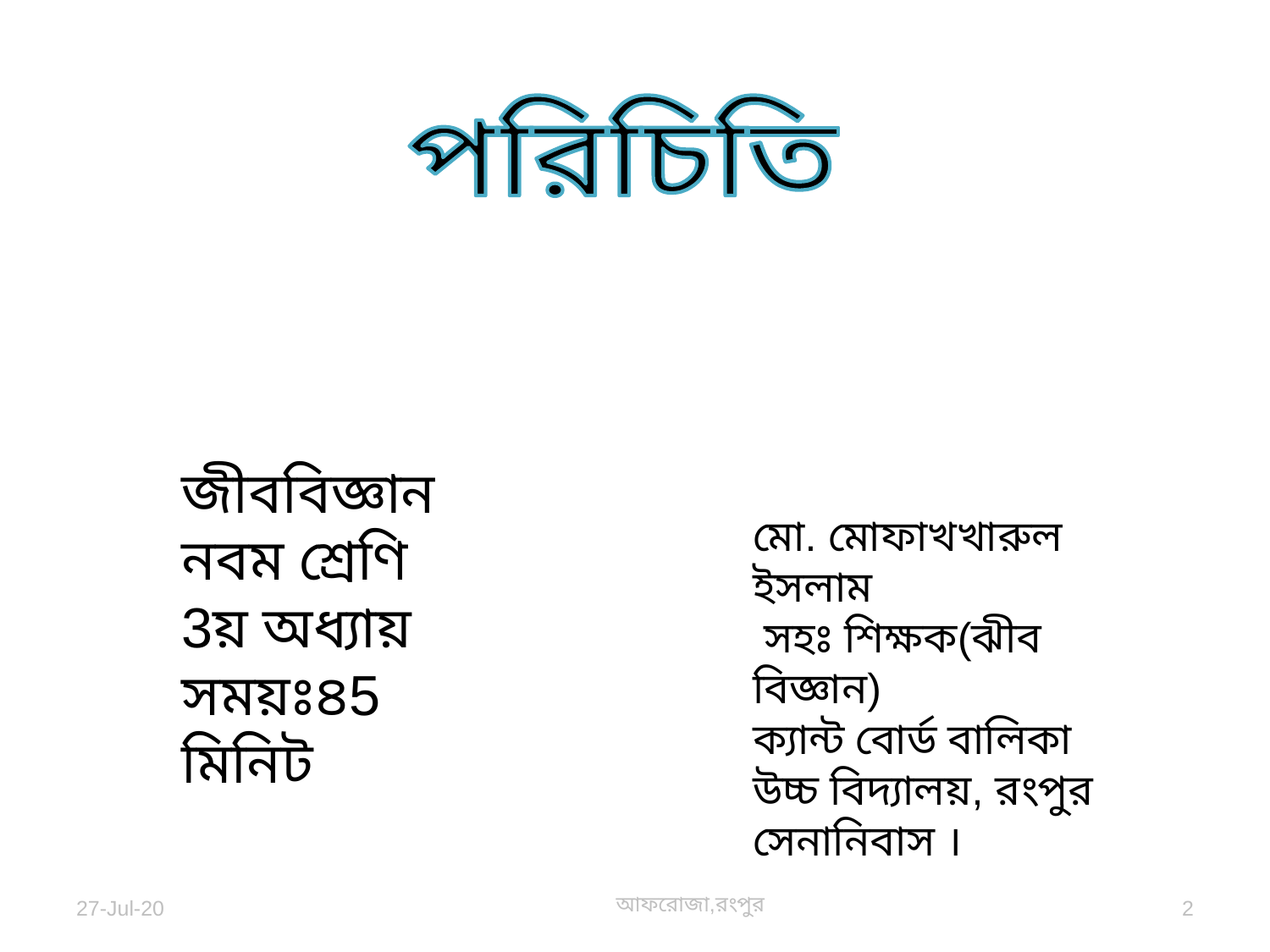

পরিচিতি
জীববিজ্ঞান
নবম শ্রেণি
3য় অধ্যায়
সময়ঃ৪5 মিনিট
মো. মোফাখখারুল ইসলাম
 সহঃ শিক্ষক(ঝীব বিজ্ঞান)
ক্যান্ট বোর্ড বালিকা উচ্চ বিদ্যালয়, রংপুর সেনানিবাস ।
আফরোজা,রংপুর
27-Jul-20
2